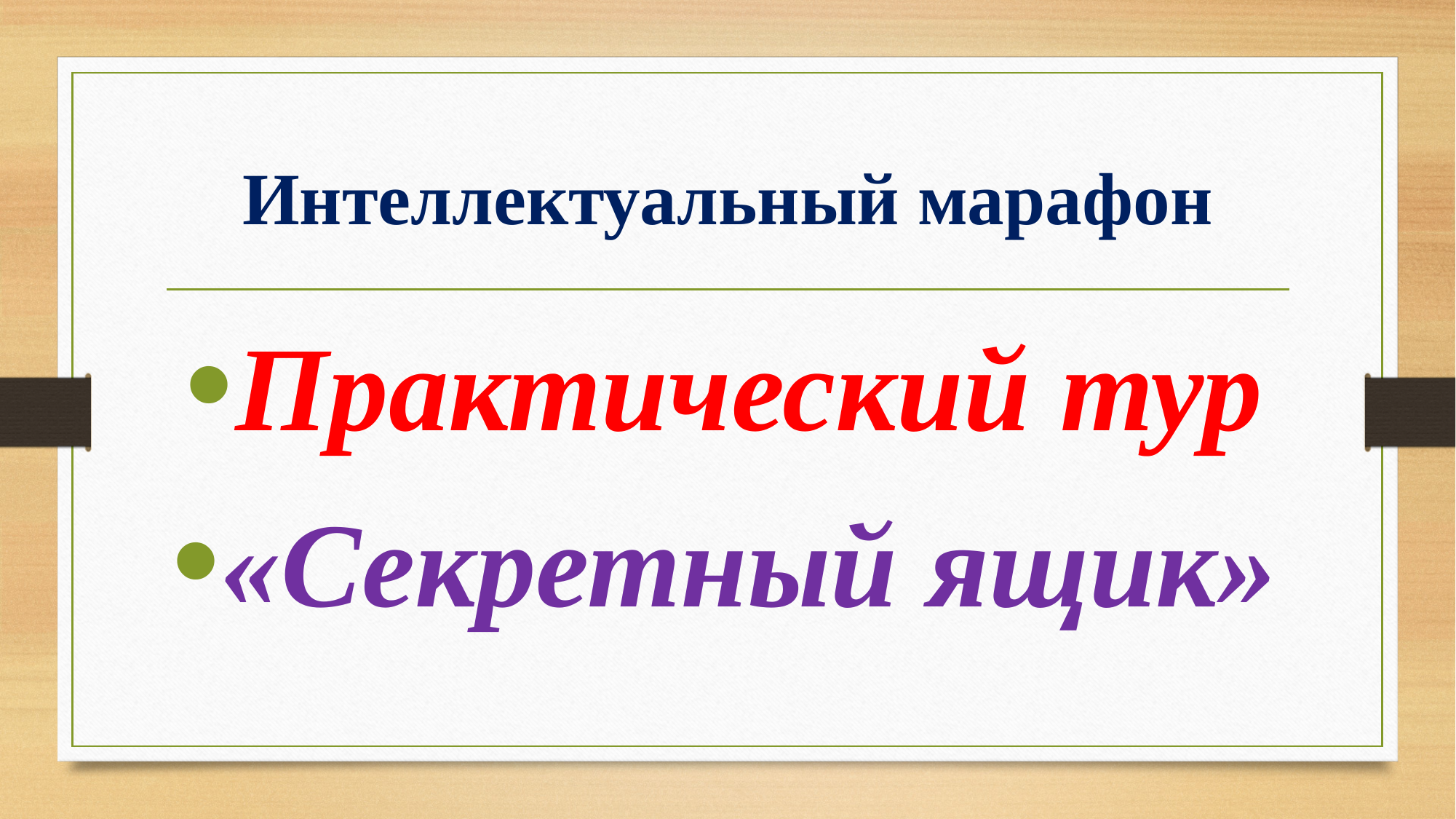

# Интеллектуальный марафон
Практический тур
«Секретный ящик»